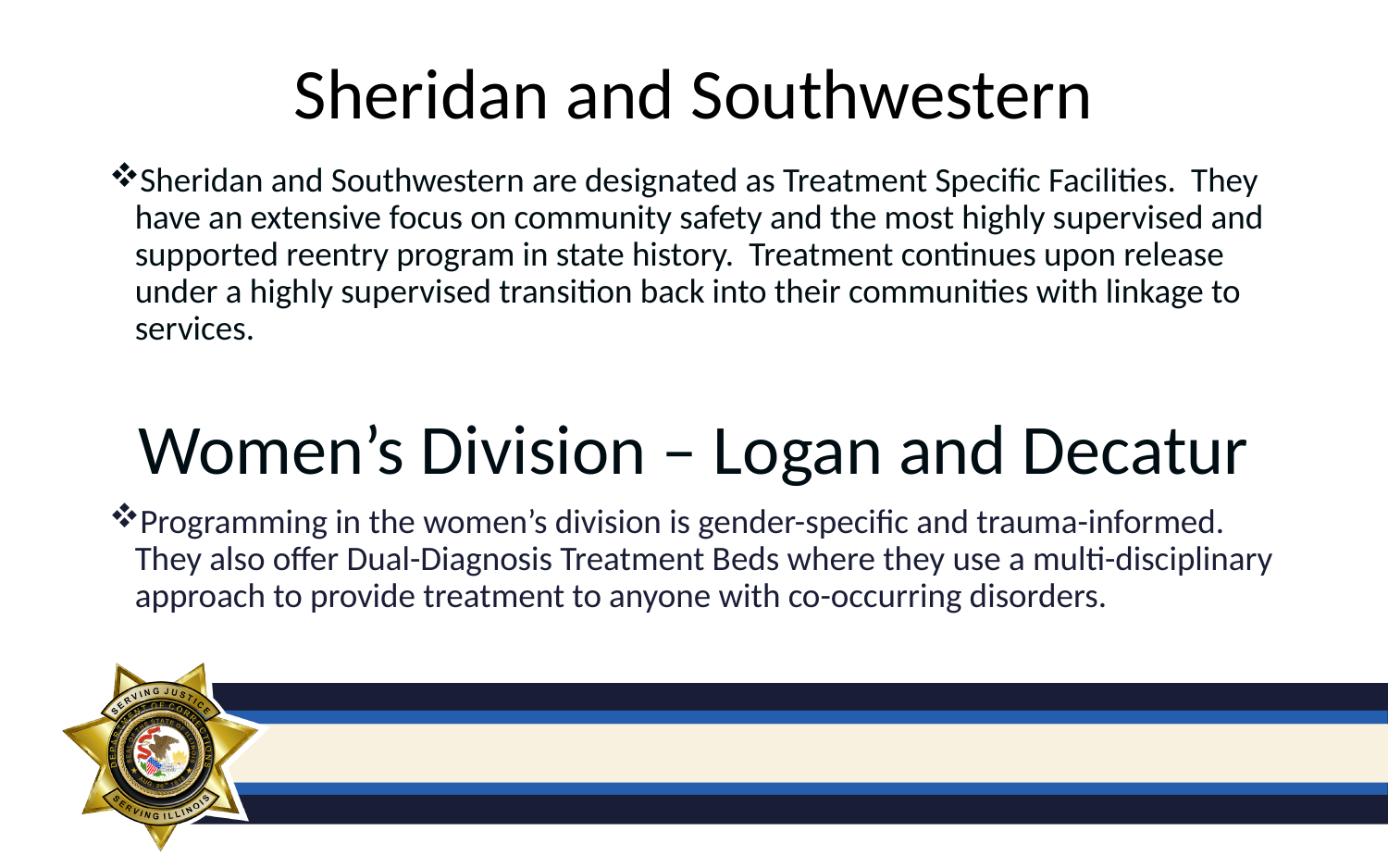

# Sheridan and Southwestern
Sheridan and Southwestern are designated as Treatment Specific Facilities.  They have an extensive focus on community safety and the most highly supervised and supported reentry program in state history.  Treatment continues upon release under a highly supervised transition back into their communities with linkage to services.

Women’s Division – Logan and Decatur
Programming in the women’s division is gender-specific and trauma-informed.  They also offer Dual-Diagnosis Treatment Beds where they use a multi-disciplinary approach to provide treatment to anyone with co-occurring disorders.